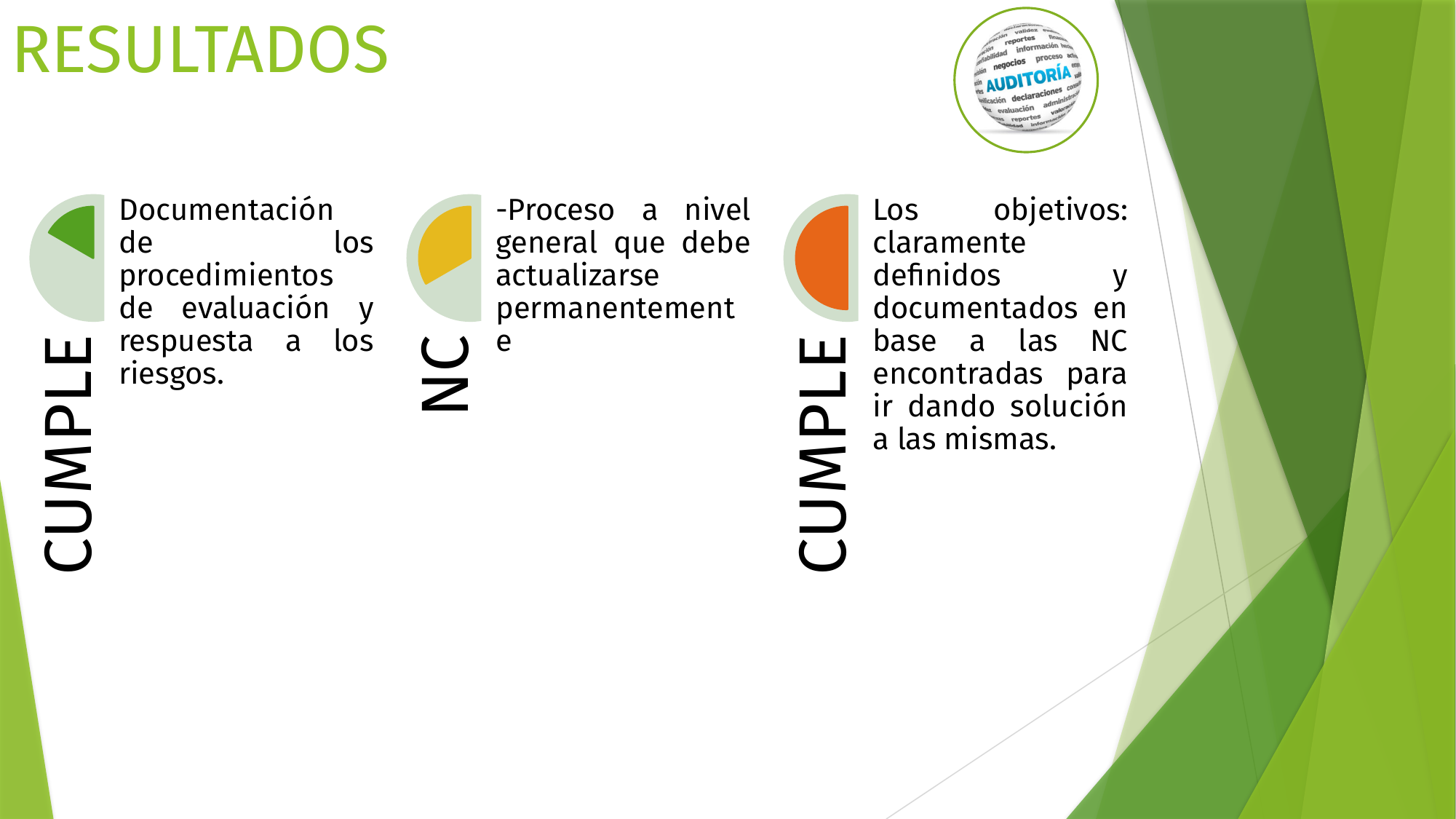

RESULTADOS

CUMPLE
Documentación de los procedimientos de evaluación y respuesta a los riesgos.
NC
-Proceso a nivel general que debe actualizarse permanentemente
CUMPLE
Los objetivos: claramente definidos y documentados en base a las NC encontradas para ir dando solución a las mismas.